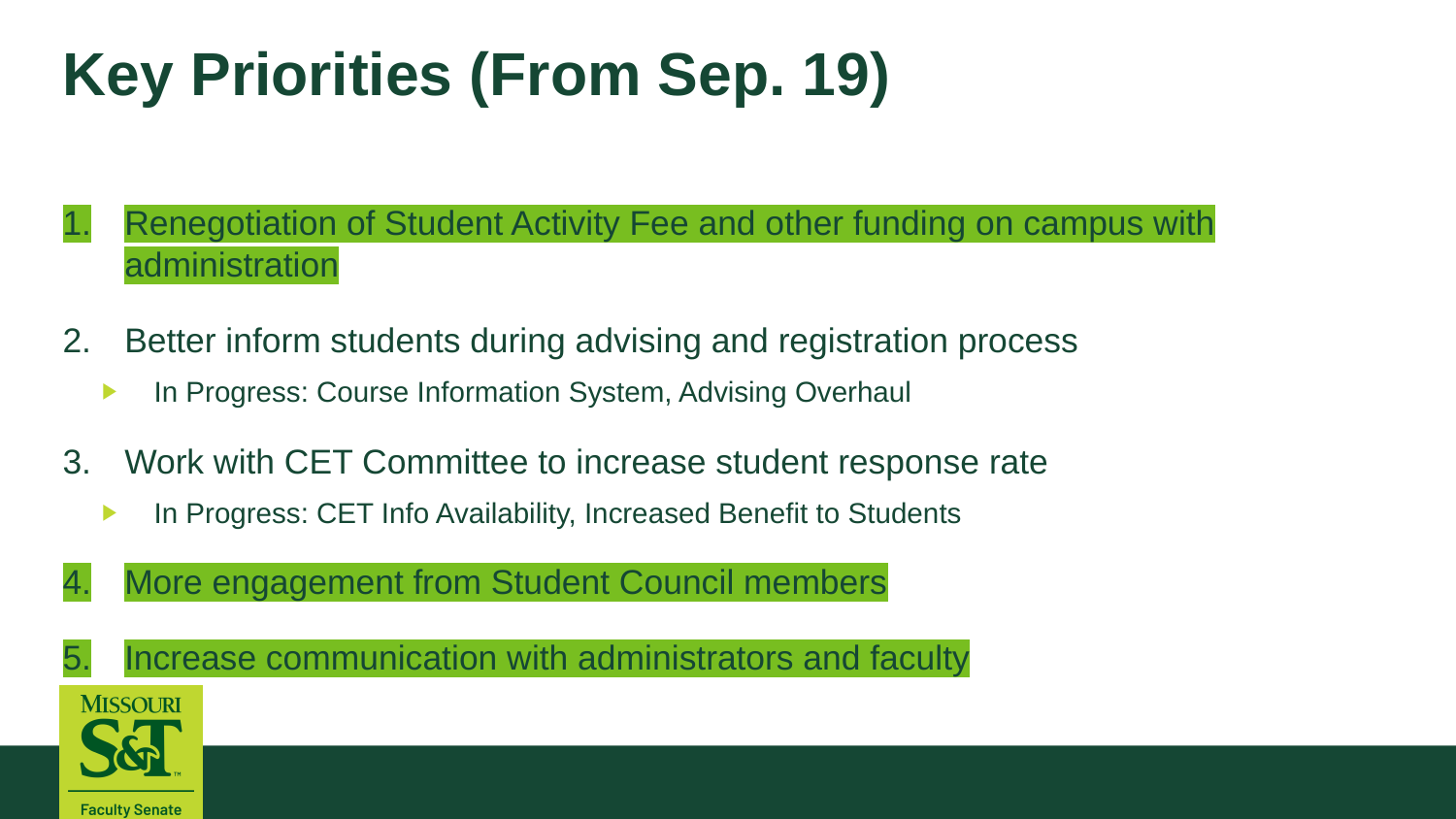

# Key Priorities (From Sep. 19)

Renegotiation of Student Activity Fee and other funding on campus with administration
Better inform students during advising and registration process
In Progress: Course Information System, Advising Overhaul
Work with CET Committee to increase student response rate
In Progress: CET Info Availability, Increased Benefit to Students
More engagement from Student Council members
Increase communication with administrators and faculty